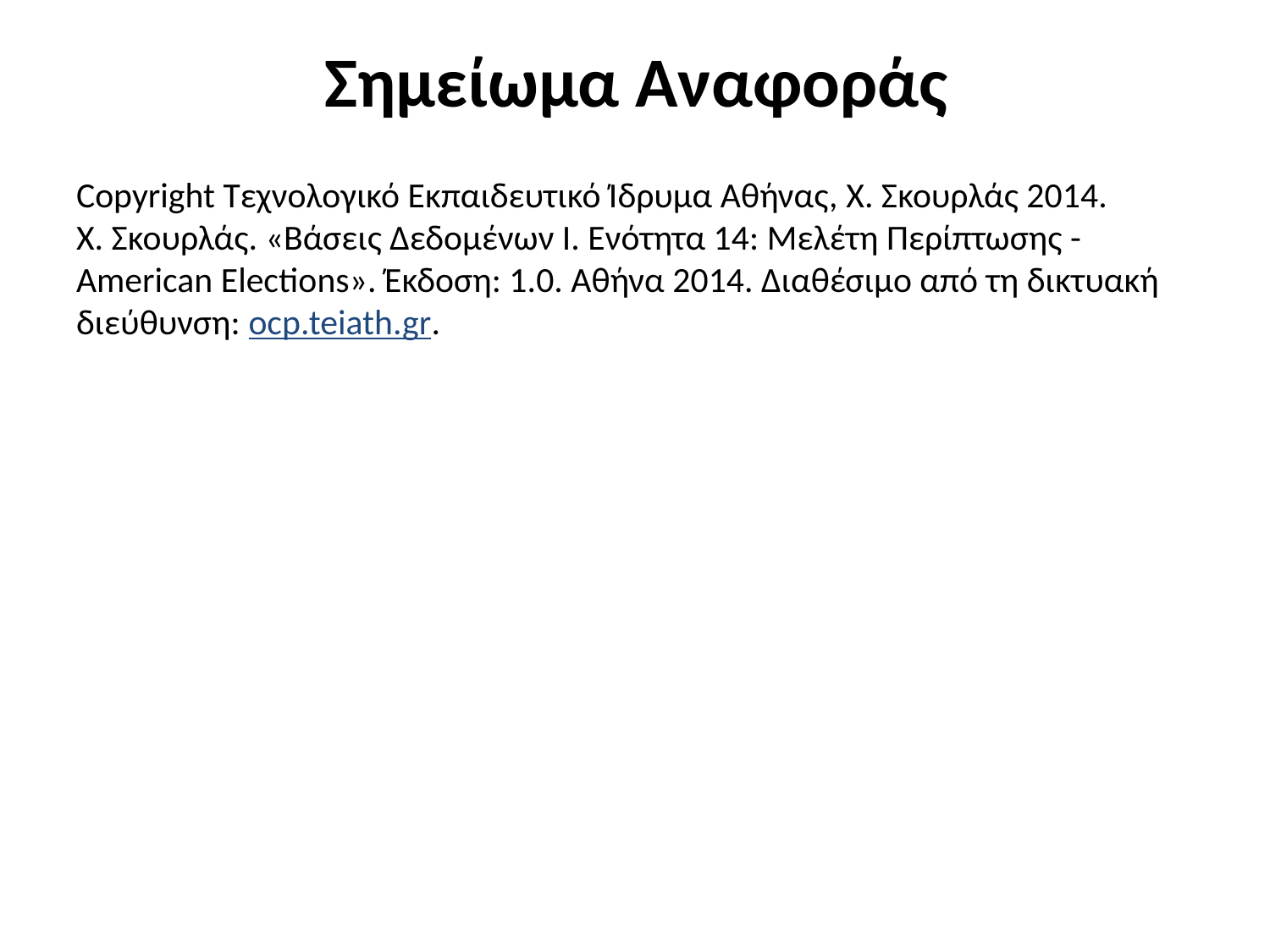

# Σημείωμα Αναφοράς
Copyright Τεχνολογικό Εκπαιδευτικό Ίδρυμα Αθήνας, Χ. Σκουρλάς 2014.
Χ. Σκουρλάς. «Βάσεις Δεδομένων Ι. Ενότητα 14: Μελέτη Περίπτωσης - American Elections». Έκδοση: 1.0. Αθήνα 2014. Διαθέσιμο από τη δικτυακή διεύθυνση: ocp.teiath.gr.